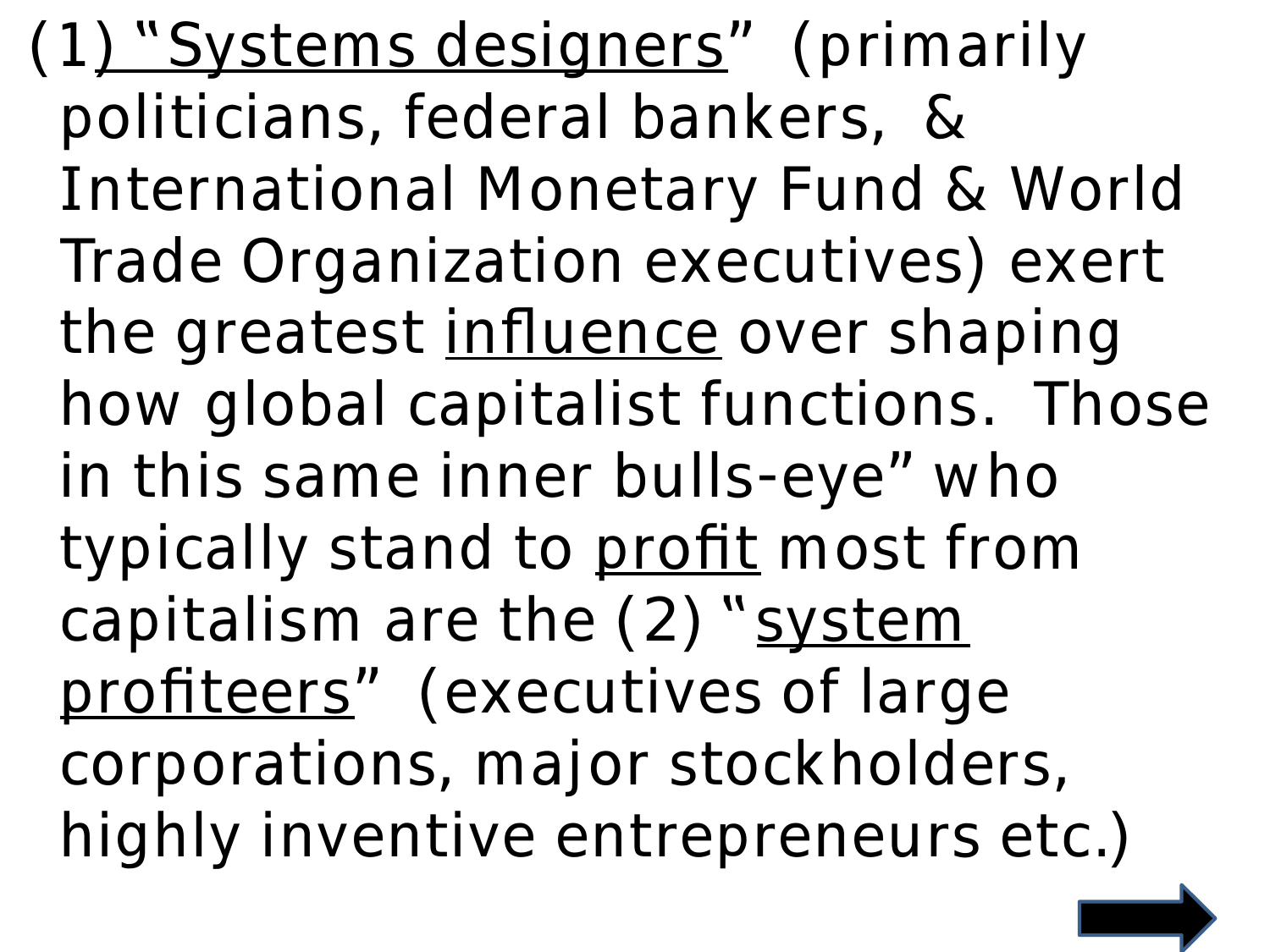

(1) “Systems designers”  (primarily politicians, federal bankers,  & International Monetary Fund & World Trade Organization executives) exert the greatest influence over shaping how global capitalist functions.  Those in this same inner bulls-eye” who  typically stand to profit most from capitalism are the (2) “system profiteers”  (executives of large corporations, major stockholders, highly inventive entrepreneurs etc.)